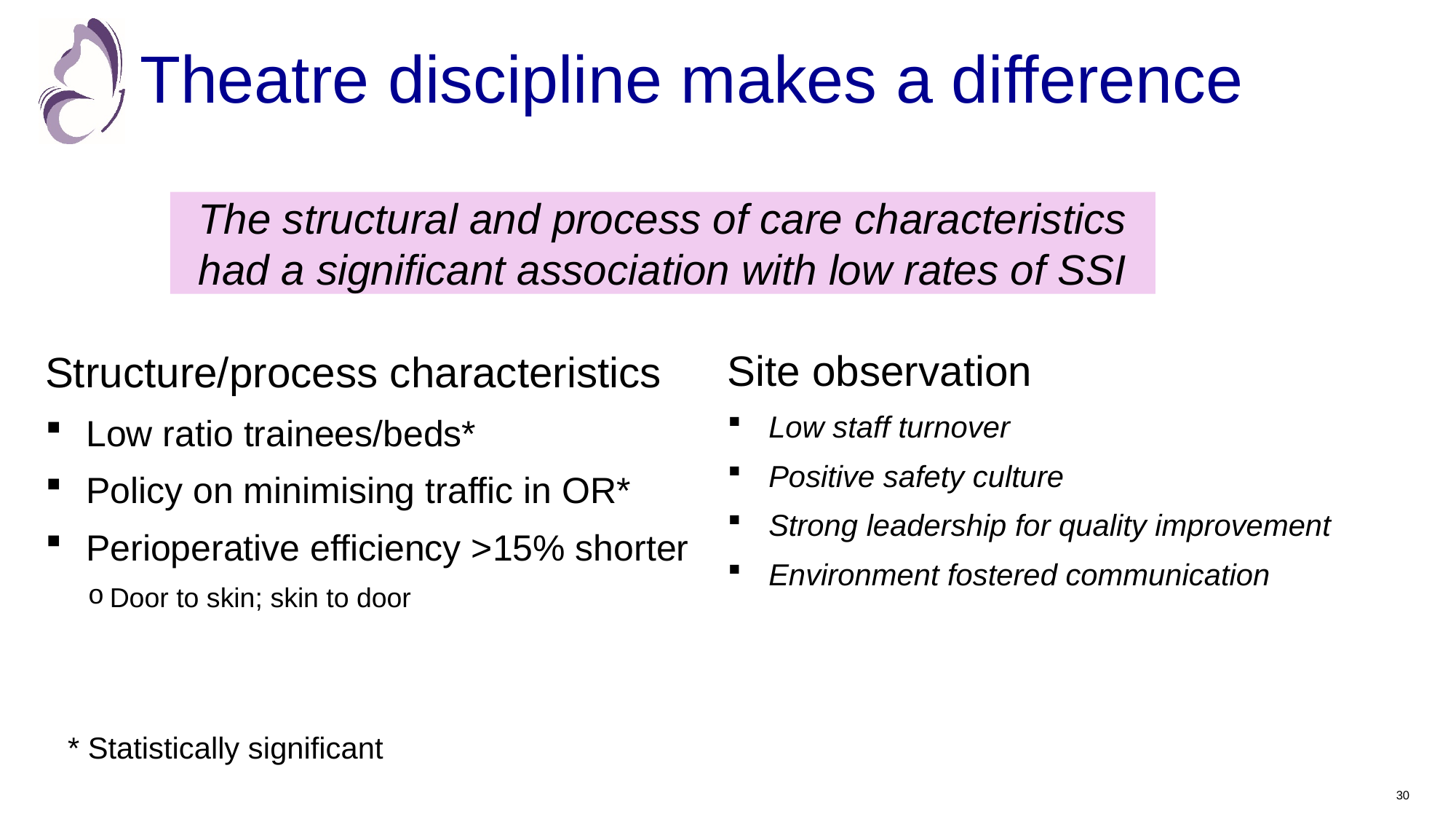

# Theatre discipline makes a difference
The structural and process of care characteristics had a significant association with low rates of SSI
Site observation
Low staff turnover
Positive safety culture
Strong leadership for quality improvement
Environment fostered communication

Structure/process characteristics
Low ratio trainees/beds*
Policy on minimising traffic in OR*
Perioperative efficiency >15% shorter
Door to skin; skin to door

* Statistically significant